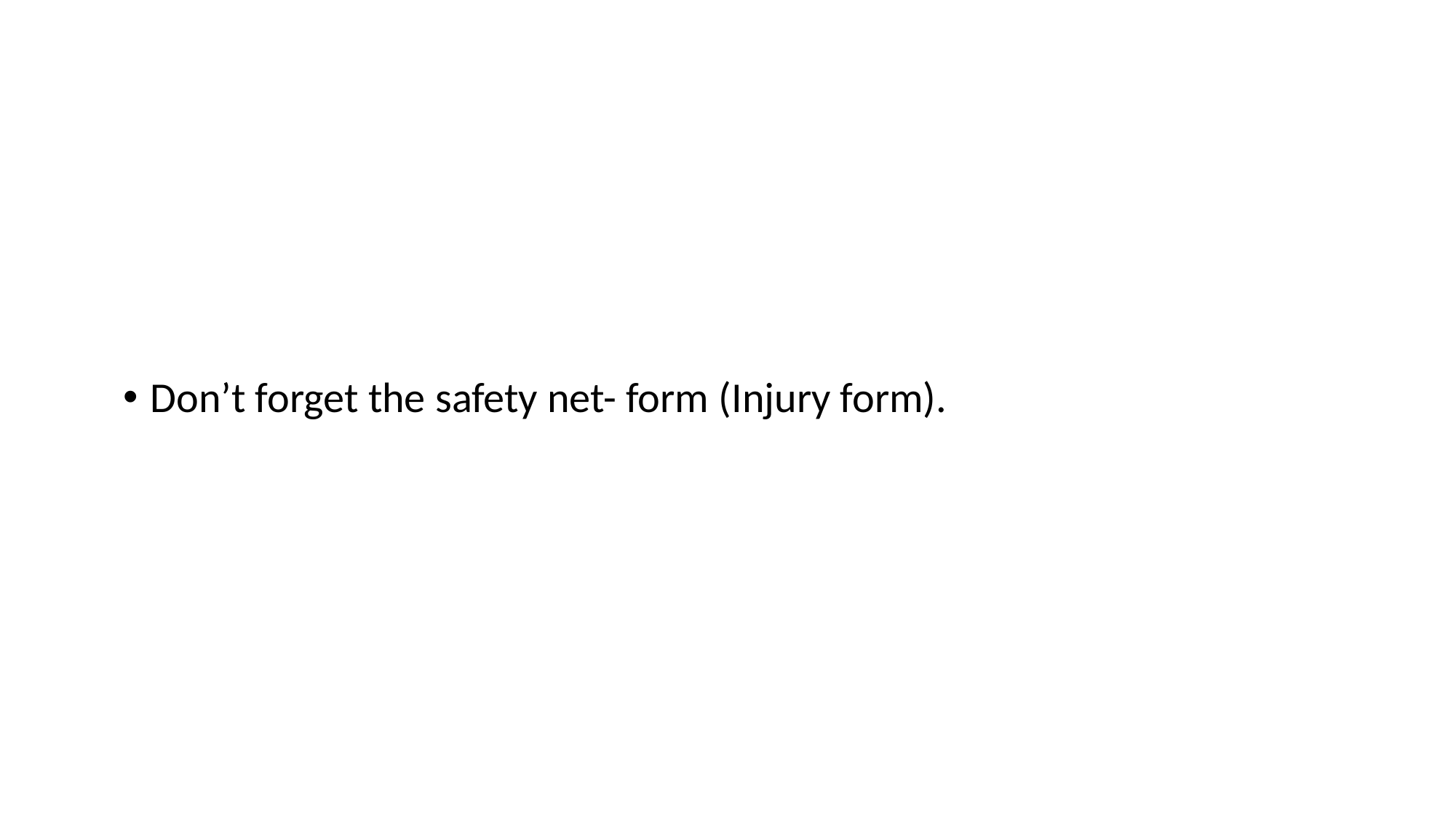

Don’t forget the safety net- form (Injury form).